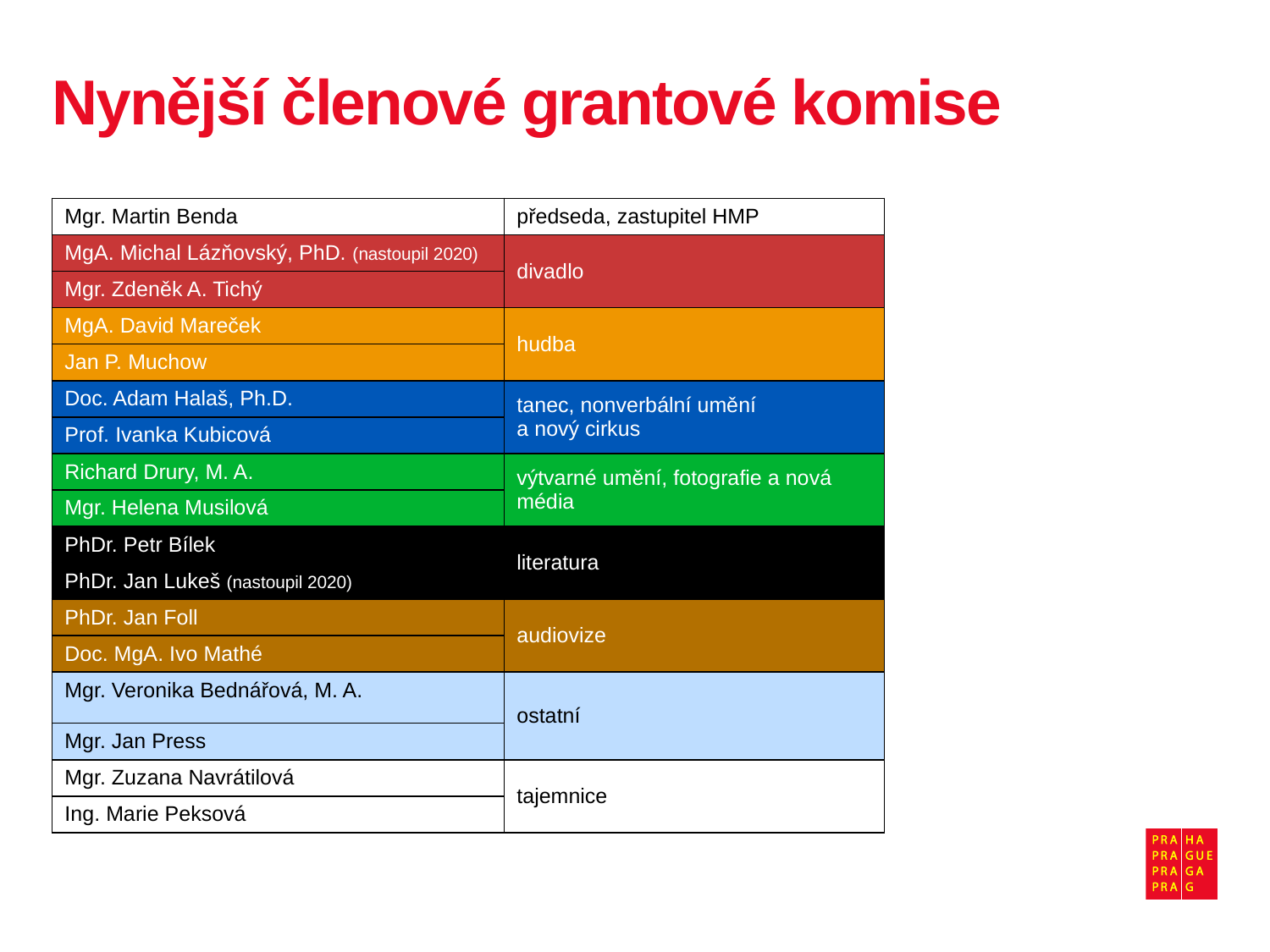

# Nynější členové grantové komise
| Mgr. Martin Benda | předseda, zastupitel HMP |
| --- | --- |
| MgA. Michal Lázňovský, PhD. (nastoupil 2020) | divadlo |
| Mgr. Zdeněk A. Tichý |  |
| MgA. David Mareček | hudba |
| Jan P. Muchow |  |
| Doc. Adam Halaš, Ph.D. | tanec, nonverbální umění a nový cirkus |
| Prof. Ivanka Kubicová |  |
| Richard Drury, M. A. | výtvarné umění, fotografie a nová média |
| Mgr. Helena Musilová |  |
| PhDr. Petr Bílek | literatura |
| PhDr. Jan Lukeš (nastoupil 2020) |  |
| PhDr. Jan Foll | audiovize |
| Doc. MgA. Ivo Mathé |  |
| Mgr. Veronika Bednářová, M. A. | ostatní |
| Mgr. Jan Press |  |
| Mgr. Zuzana Navrátilová | tajemnice |
| Ing. Marie Peksová |  |
6